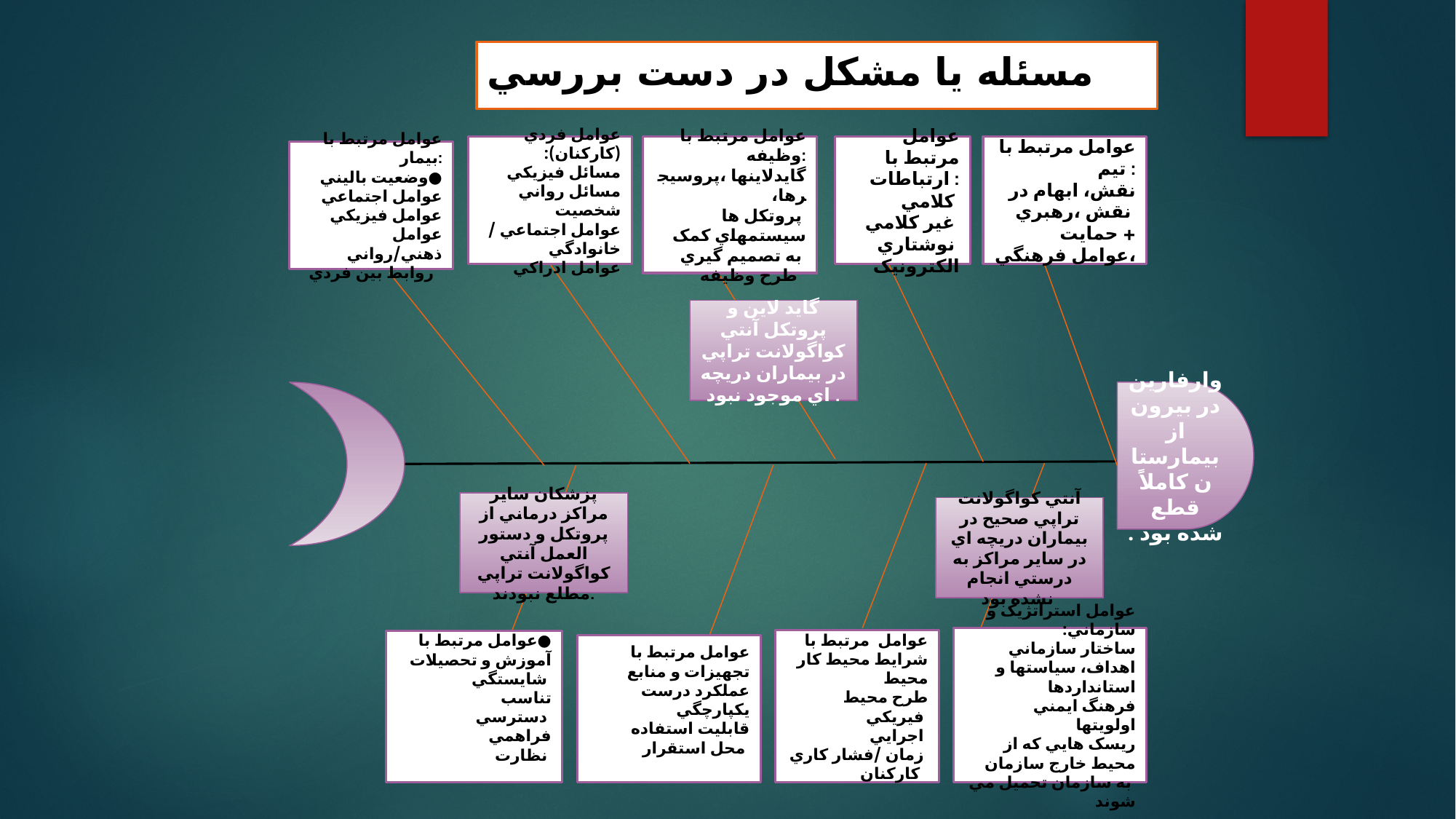

# مسئله يا مشکل در دست بررسي

عوامل فردي (کارکنان):
مسائل فيزيکي
مسائل رواني
شخصيت
عوامل اجتماعي / خانوادگي
عوامل ادراکي

عوامل مرتبط با وظيفه:
گايدلاينها ،پروسيجرها،
پروتکل ها
سيستمهاي کمک به تصميم گيري
طرح وظيفه

عوامل مرتبط با ارتباطات :
کلامي
غير کلامي
نوشتاري
الکترونيک

عوامل مرتبط با تيم :
نقش، ابهام در نقش ،رهبري
حمايت +
عوامل فرهنگي،

عوامل مرتبط با بيمار:
●وضعيت باليني
عوامل اجتماعي
عوامل فيزيکي
عوامل ذهني/رواني
روابط بين فردي

گايد لاين و پروتکل آنتي کواگولانت تراپي در بيماران دريچه اي موجود نبود .

وارفارين در بيرون از بيمارستان کاملاً قطع شده بود .
پزشکان ساير مراکز درماني از پروتکل و دستور العمل آنتي کواگولانت تراپي مطلع نبودند.
آنتي كواگولانت تراپي صحيح در بيماران دريچه اي در ساير مراكز به درستي انجام نشده بود

عوامل استراتژيک و سازماني:
ساختار سازماني
اهداف، سياستها و استانداردها
فرهنگ ايمني
اولويتها
ريسک هايي که از محيط خارج سازمان
 به سازمان تحميل مي شوند

عوامل  مرتبط با شرايط محيط کار
محيط
طرح محيط فيريکي
اجرايي
زمان /فشار کاري
کارکنان

●عوامل مرتبط با آموزش و تحصيلات
 شايستگي
تناسب
دسترسي
فراهمي
نظارت

عوامل مرتبط با تجهيزات و منابع
عملکرد درست
يکپارچگي
قابليت استفاده
محل استقرار